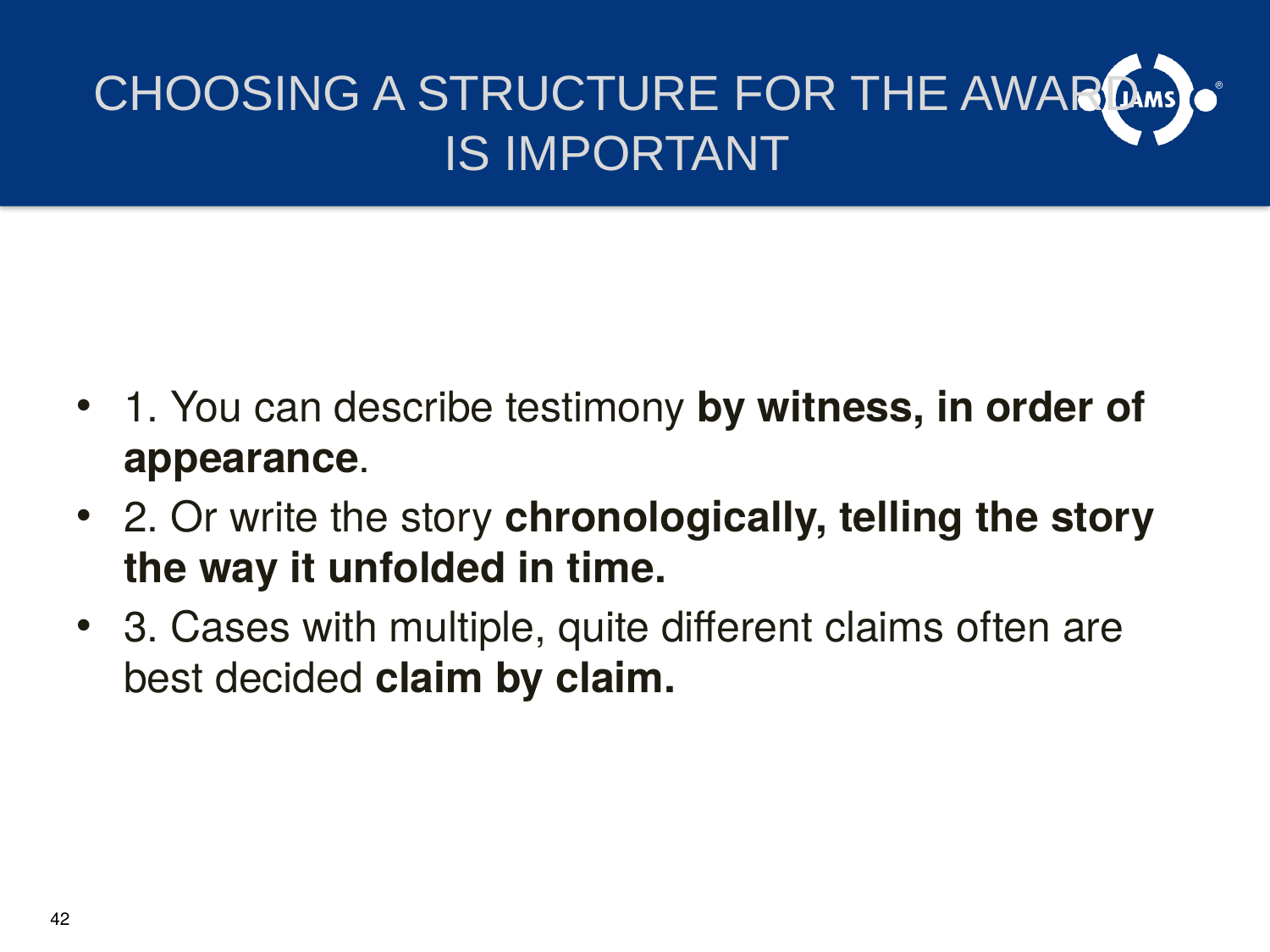

# CHOOSING A STRUCTURE FOR THE AWARD IS IMPORTANT

1. You can describe testimony by witness, in order of appearance.
2. Or write the story chronologically, telling the story the way it unfolded in time.
3. Cases with multiple, quite different claims often are best decided claim by claim.

42